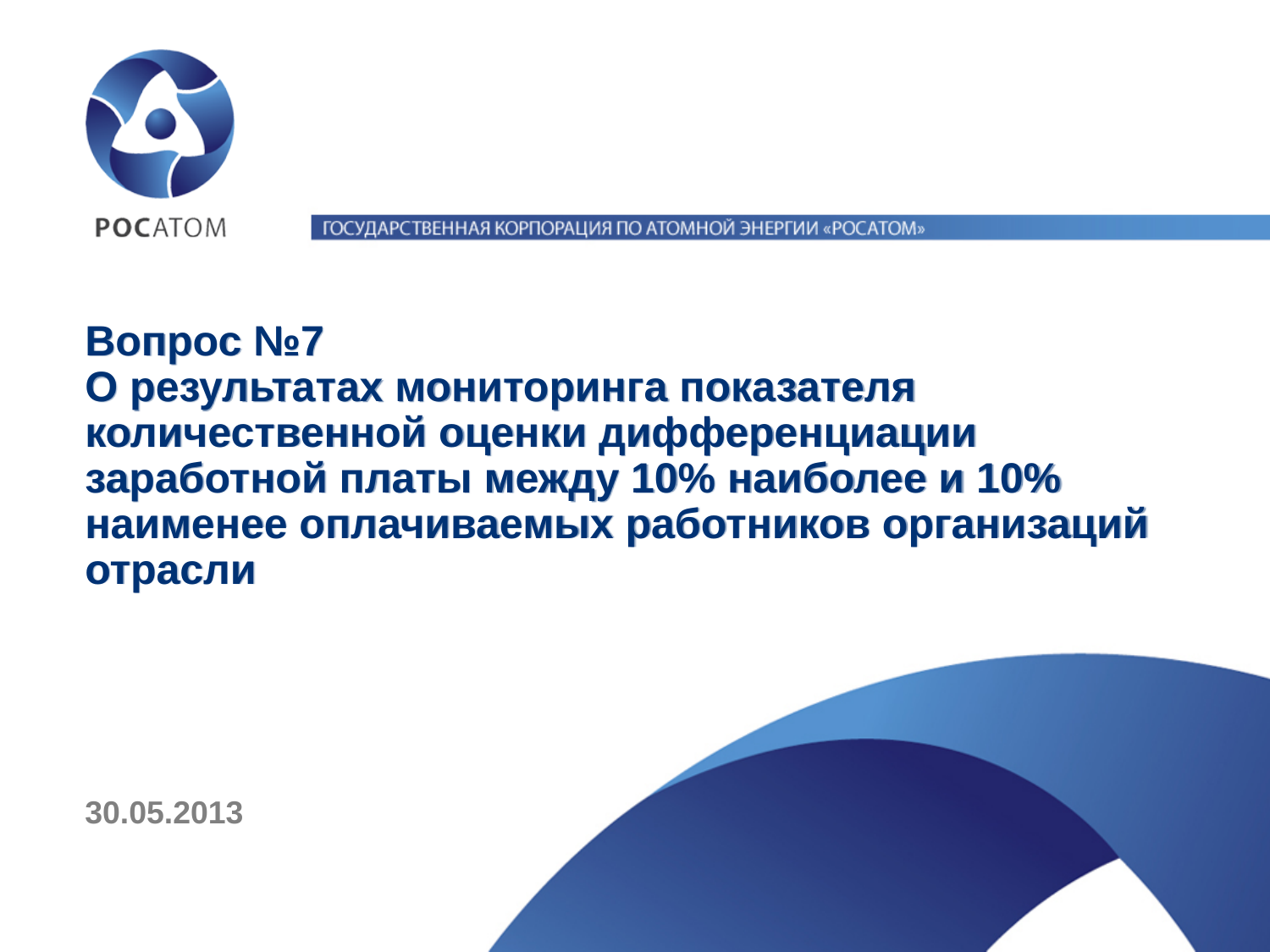

# Вопрос №7 О результатах мониторинга показателя количественной оценки дифференциации заработной платы между 10% наиболее и 10% наименее оплачиваемых работников организаций отрасли
30.05.2013